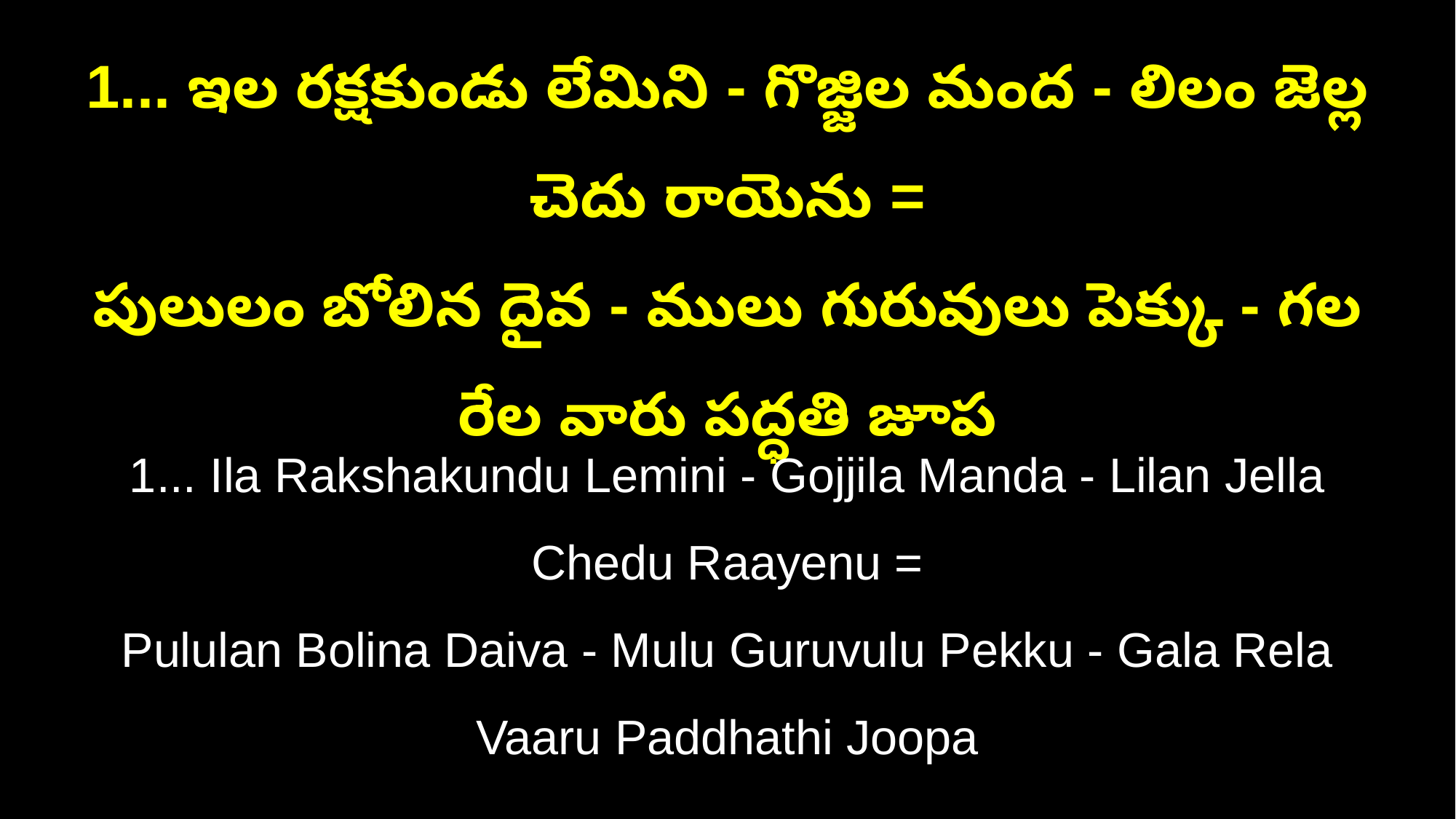

1... ఇల రక్షకుండు లేమిని - గొజ్జిల మంద - లిలం జెల్ల చెదు రాయెను =
పులులం బోలిన దైవ - ములు గురువులు పెక్కు - గల రేల వారు పద్ధతి జూప
1... Ila Rakshakundu Lemini - Gojjila Manda - Lilan Jella Chedu Raayenu =
Pululan Bolina Daiva - Mulu Guruvulu Pekku - Gala Rela Vaaru Paddhathi Joopa